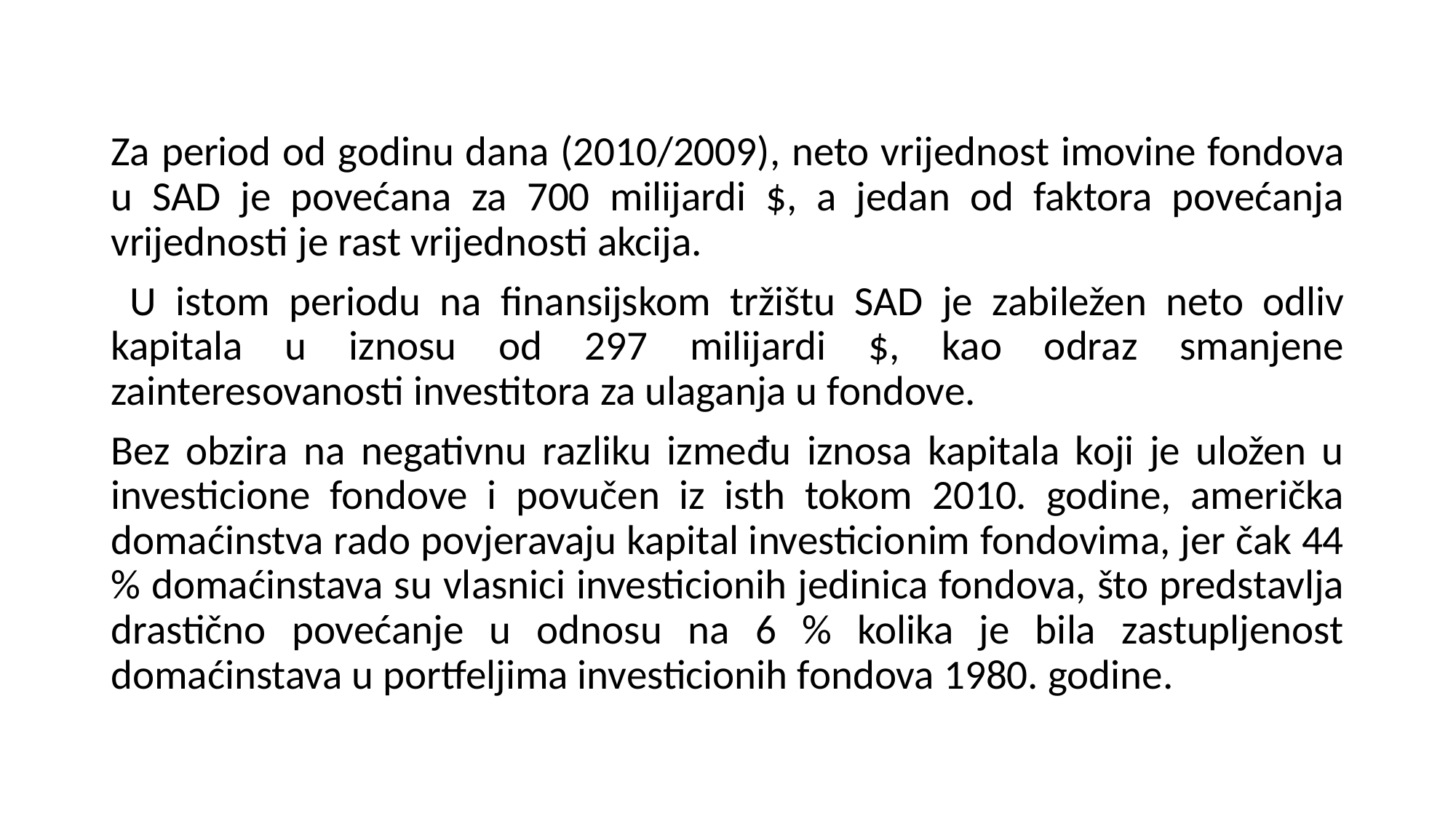

Za period od godinu dana (2010/2009), neto vrijednost imovine fondova u SAD je povećana za 700 milijardi $, a jedan od faktora povećanja vrijednosti je rast vrijednosti akcija.
 U istom periodu na finansijskom tržištu SAD je zabiležen neto odliv kapitala u iznosu od 297 milijardi $, kao odraz smanjene zainteresovanosti investitora za ulaganja u fondove.
Bez obzira na negativnu razliku između iznosa kapitala koji je uložen u investicione fondove i povučen iz isth tokom 2010. godine, američka domaćinstva rado povjeravaju kapital investicionim fondovima, jer čak 44 % domaćinstava su vlasnici investicionih jedinica fondova, što predstavlja drastično povećanje u odnosu na 6 % kolika je bila zastupljenost domaćinstava u portfeljima investicionih fondova 1980. godine.